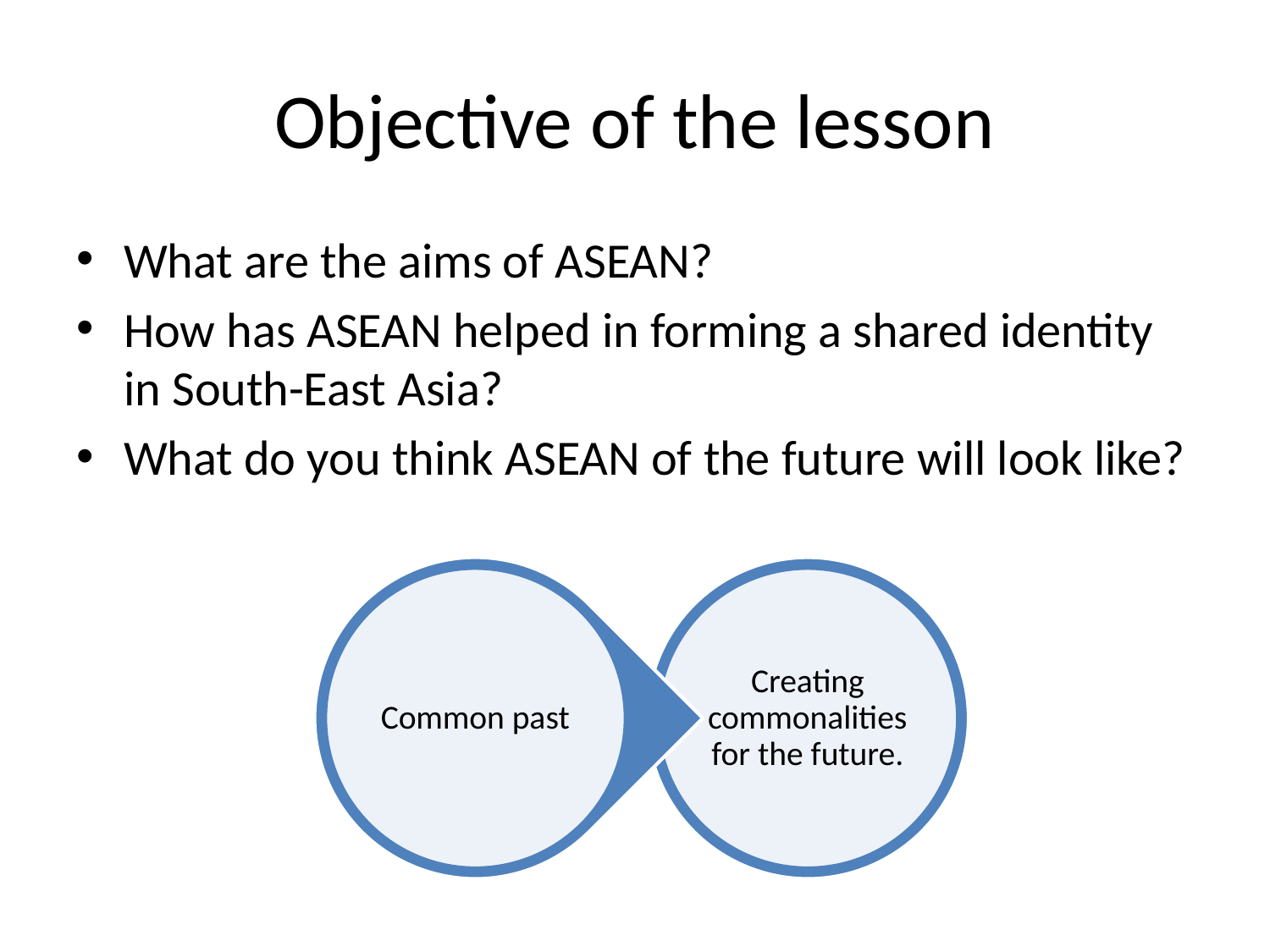

# Objective of the lesson
What are the aims of ASEAN?
How has ASEAN helped in forming a shared identity in South-East Asia?
What do you think ASEAN of the future will look like?

Creating commonalities for the future.
Common past